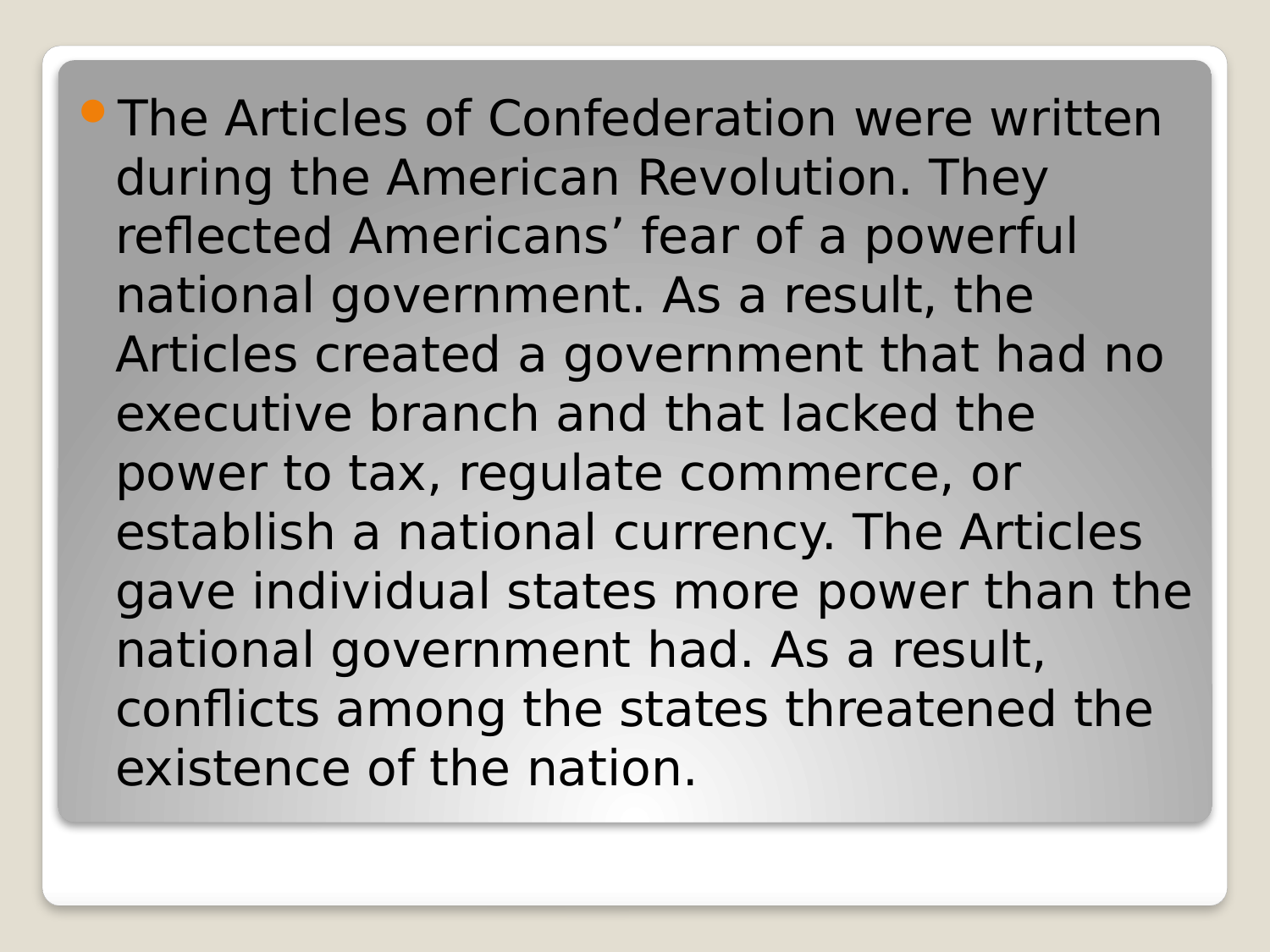

The Articles of Confederation were written during the American Revolution. They reflected Americans’ fear of a powerful national government. As a result, the Articles created a government that had no executive branch and that lacked the power to tax, regulate commerce, or establish a national currency. The Articles gave individual states more power than the national government had. As a result, conflicts among the states threatened the existence of the nation.